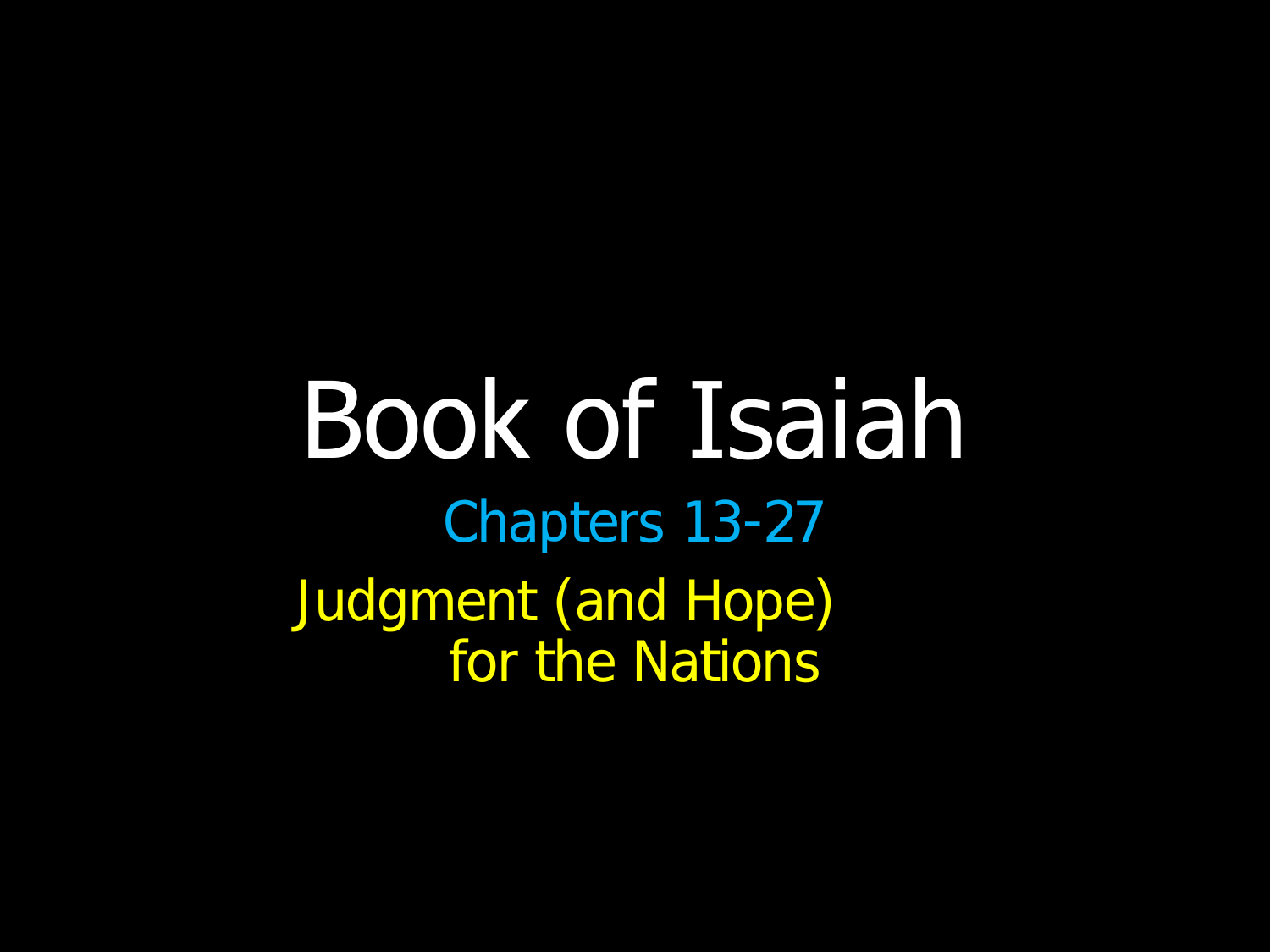

# Book of Isaiah
Chapters 13-27
 Judgment (and Hope)          for the Nations